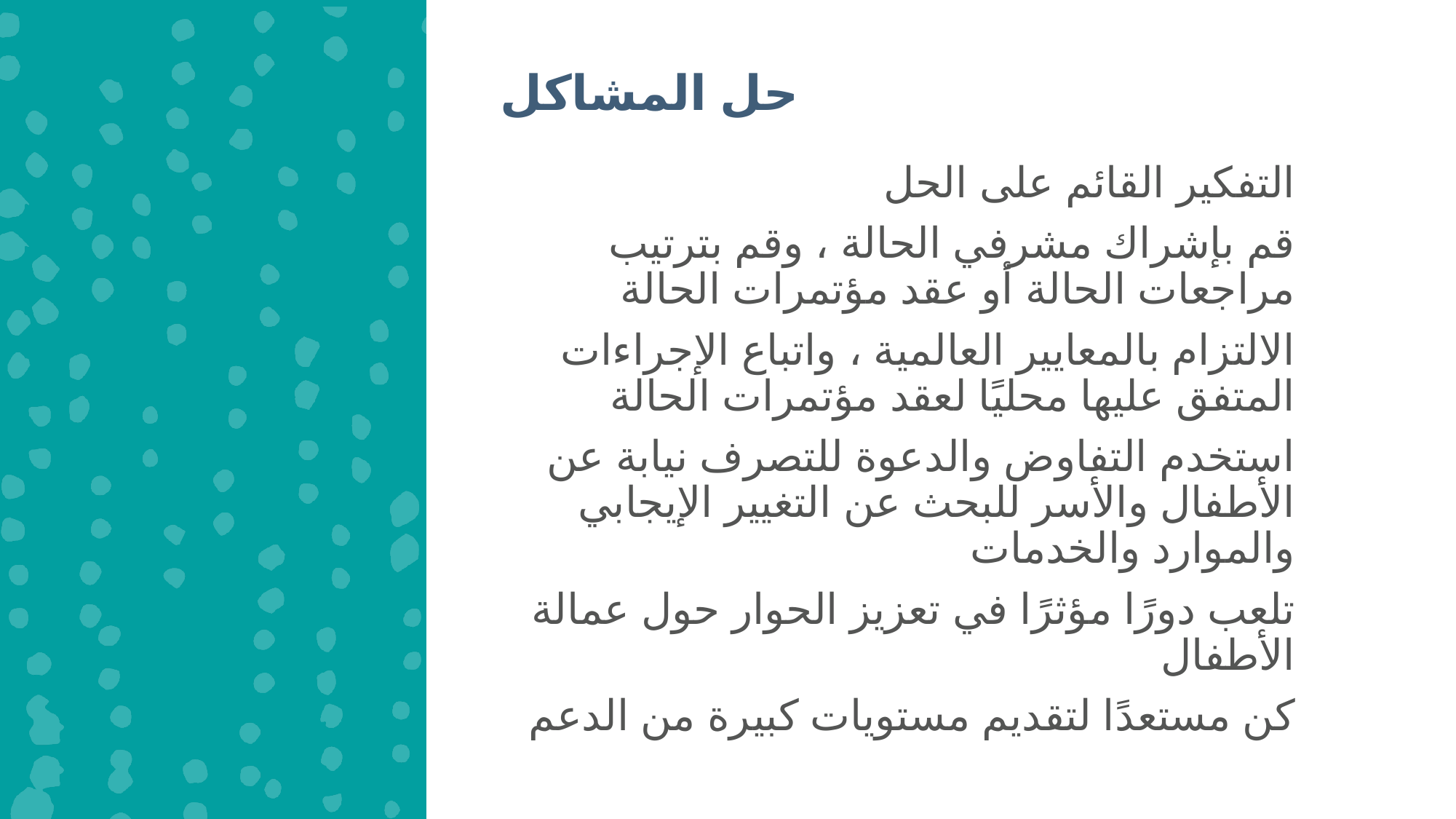

حل المشاكل
التفكير القائم على الحل
قم بإشراك مشرفي الحالة ، وقم بترتيب مراجعات الحالة أو عقد مؤتمرات الحالة
الالتزام بالمعايير العالمية ، واتباع الإجراءات المتفق عليها محليًا لعقد مؤتمرات الحالة
استخدم التفاوض والدعوة للتصرف نيابة عن الأطفال والأسر للبحث عن التغيير الإيجابي والموارد والخدمات
تلعب دورًا مؤثرًا في تعزيز الحوار حول عمالة الأطفال
كن مستعدًا لتقديم مستويات كبيرة من الدعم